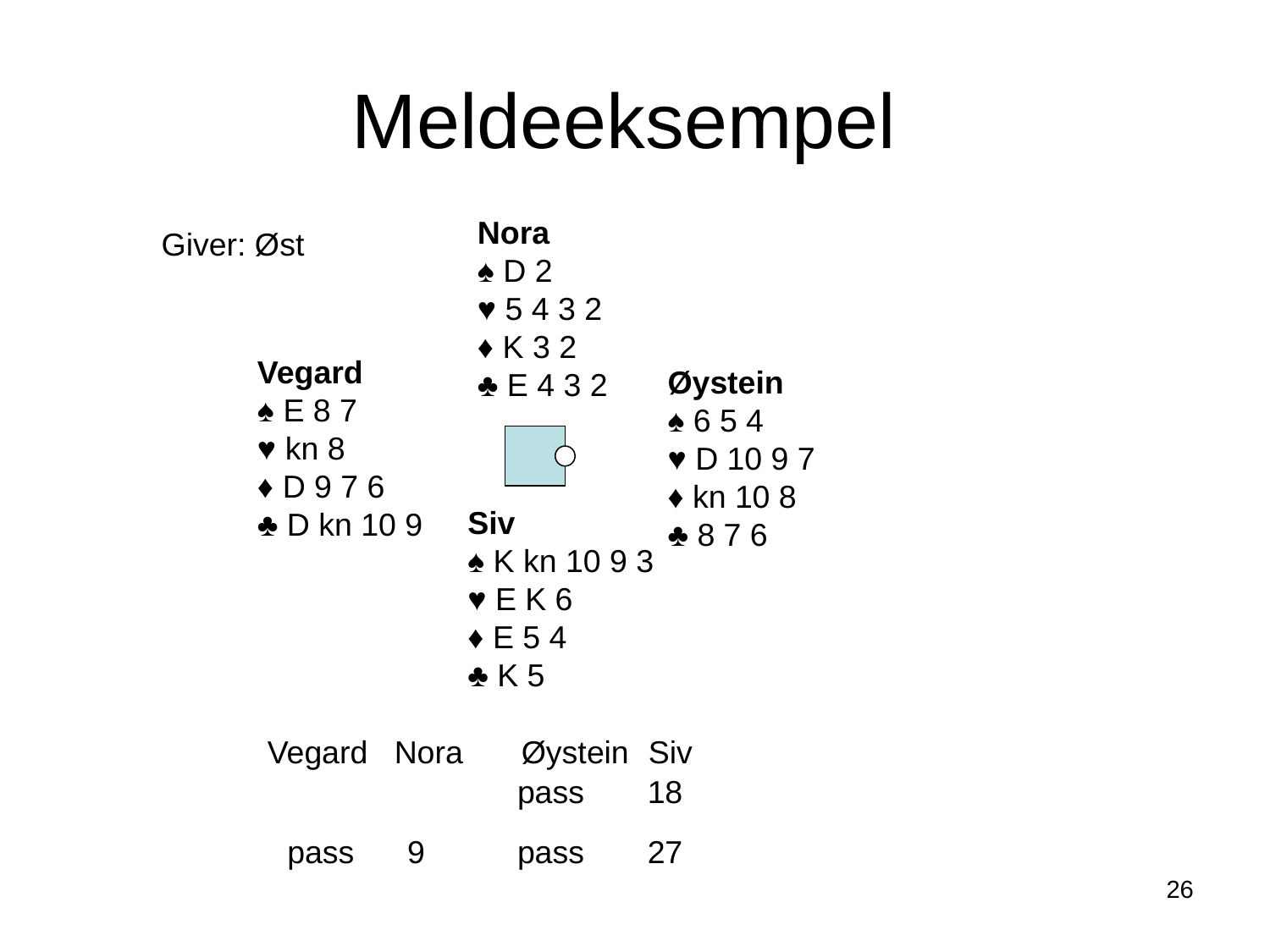

# Meldeeksempel
Nora
♠ D 2
♥ 5 4 3 2
♦ K 3 2
♣ E 4 3 2
Giver: Øst

Vegard
♠ E 8 7
♥ kn 8
♦ D 9 7 6
♣ D kn 10 9
Øystein
♠ 6 5 4
♥ D 10 9 7
♦ kn 10 8
♣ 8 7 6

Siv
♠ K kn 10 9 3
♥ E K 6
♦ E 5 4
♣ K 5
Vegard	Nora	Øystein	Siv
pass
18
pass
9
pass
27
26